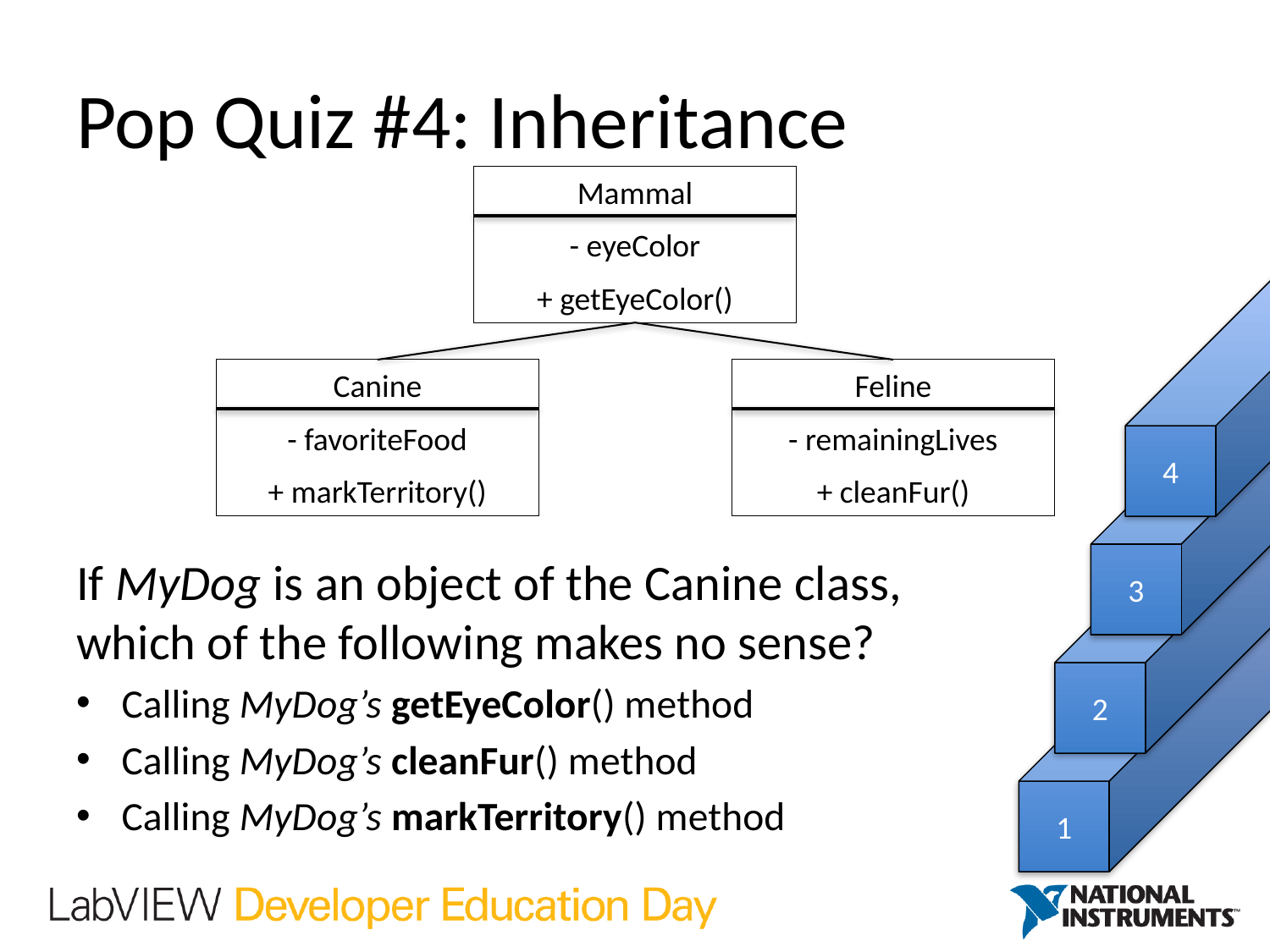

# Pop Quiz #4: Inheritance
Mammal
- eyeColor
+ getEyeColor()

If MyDog is an object of the Canine class,
which of the following makes no sense?
Calling MyDog’s getEyeColor() method
Calling MyDog’s cleanFur() method
Calling MyDog’s markTerritory() method
4
3
Canine
- favoriteFood
+ markTerritory()
Feline
- remainingLives
+ cleanFur()
2
1